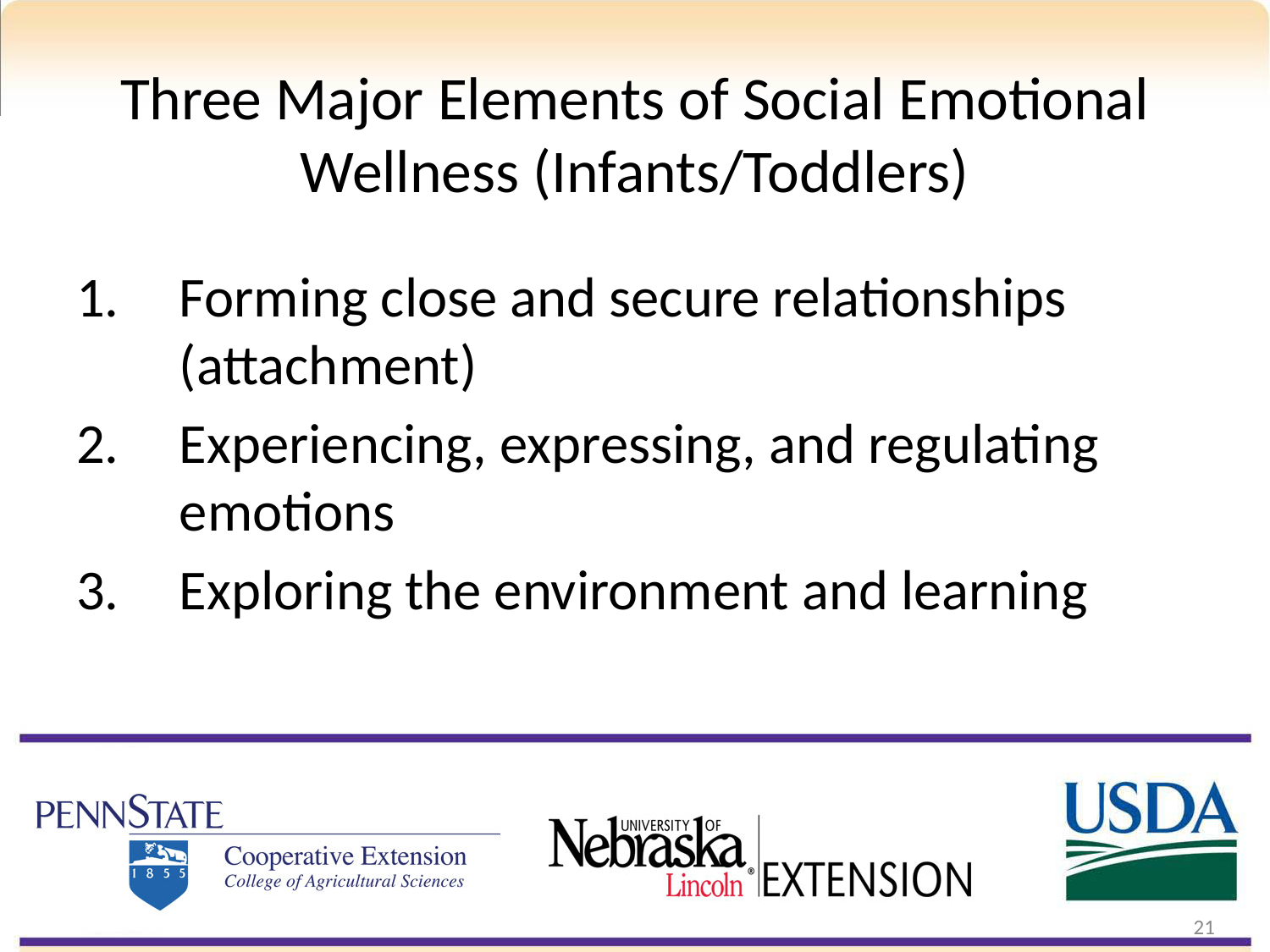

# Three Major Elements of Social Emotional Wellness (Infants/Toddlers)
Forming close and secure relationships (attachment)
Experiencing, expressing, and regulating emotions
Exploring the environment and learning

21